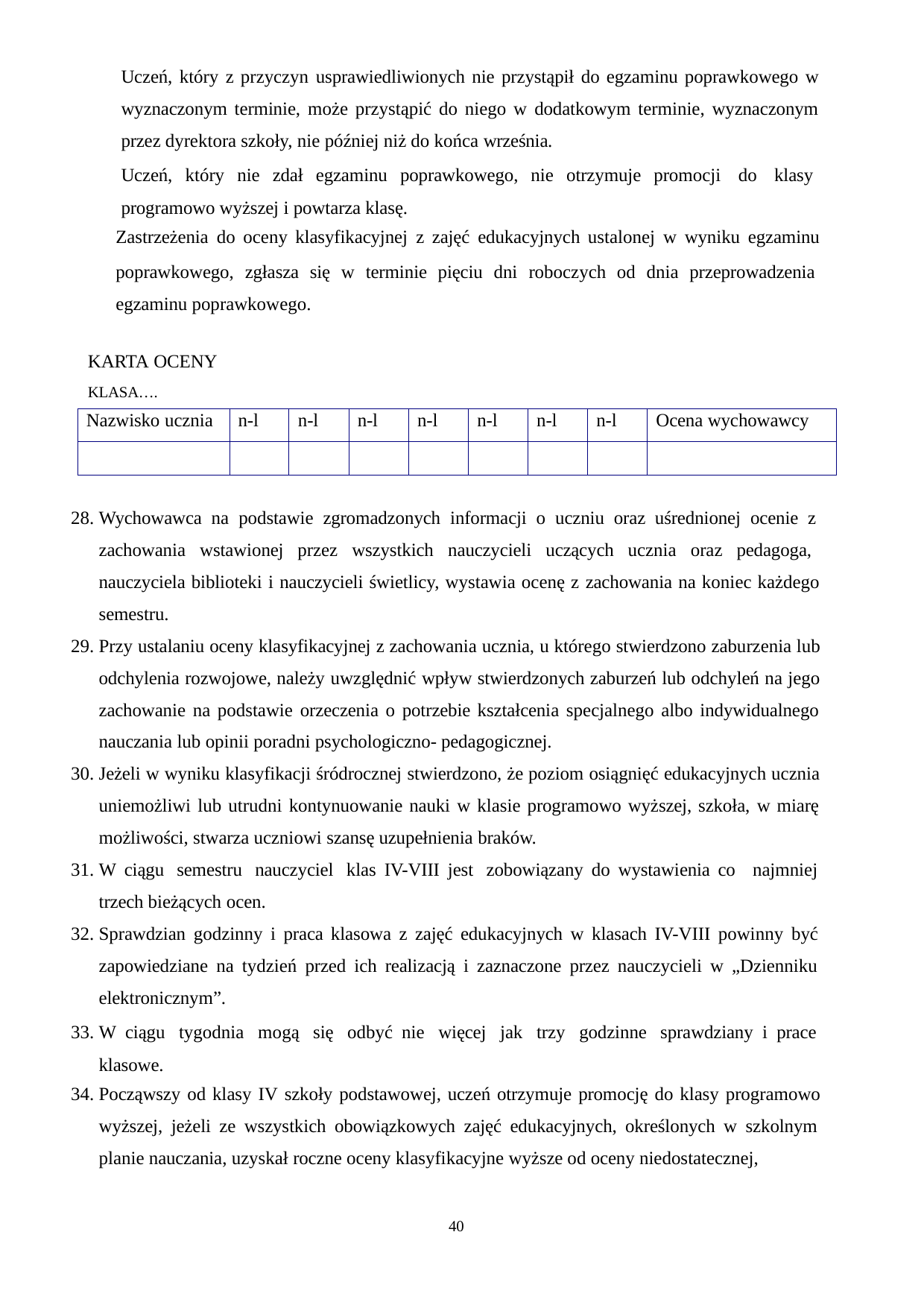

Uczeń, który z przyczyn usprawiedliwionych nie przystąpił do egzaminu poprawkowego w  wyznaczonym terminie, może przystąpić do niego w dodatkowym terminie, wyznaczonym  przez dyrektora szkoły, nie później niż do końca września.
Uczeń, który nie zdał egzaminu poprawkowego, nie otrzymuje promocji do klasy  programowo wyższej i powtarza klasę.
Zastrzeżenia do oceny klasyfikacyjnej z zajęć edukacyjnych ustalonej w wyniku egzaminu
poprawkowego, zgłasza się w terminie pięciu dni roboczych od dnia przeprowadzenia  egzaminu poprawkowego.

KARTA OCENY
KLASA….
| Nazwisko ucznia | n-l | n-l | n-l | n-l | n-l | n-l | n-l | Ocena wychowawcy |
| --- | --- | --- | --- | --- | --- | --- | --- | --- |
|  |  |  |  |  |  |  |  |  |
Wychowawca na podstawie zgromadzonych informacji o uczniu oraz uśrednionej ocenie z  zachowania wstawionej przez wszystkich nauczycieli uczących ucznia oraz pedagoga,  nauczyciela biblioteki i nauczycieli świetlicy, wystawia ocenę z zachowania na koniec każdego  semestru.
Przy ustalaniu oceny klasyfikacyjnej z zachowania ucznia, u którego stwierdzono zaburzenia lub
odchylenia rozwojowe, należy uwzględnić wpływ stwierdzonych zaburzeń lub odchyleń na jego  zachowanie na podstawie orzeczenia o potrzebie kształcenia specjalnego albo indywidualnego  nauczania lub opinii poradni psychologiczno- pedagogicznej.
Jeżeli w wyniku klasyfikacji śródrocznej stwierdzono, że poziom osiągnięć edukacyjnych ucznia
uniemożliwi lub utrudni kontynuowanie nauki w klasie programowo wyższej, szkoła, w miarę  możliwości, stwarza uczniowi szansę uzupełnienia braków.
W ciągu semestru nauczyciel klas IV-VIII jest zobowiązany do wystawienia co najmniej  trzech bieżących ocen.
Sprawdzian godzinny i praca klasowa z zajęć edukacyjnych w klasach IV-VIII powinny być  zapowiedziane na tydzień przed ich realizacją i zaznaczone przez nauczycieli w „Dzienniku  elektronicznym”.
W ciągu tygodnia mogą się odbyć nie więcej jak trzy godzinne sprawdziany i prace  klasowe.
Począwszy od klasy IV szkoły podstawowej, uczeń otrzymuje promocję do klasy programowo
wyższej, jeżeli ze wszystkich obowiązkowych zajęć edukacyjnych, określonych w szkolnym  planie nauczania, uzyskał roczne oceny klasyfikacyjne wyższe od oceny niedostatecznej,
40